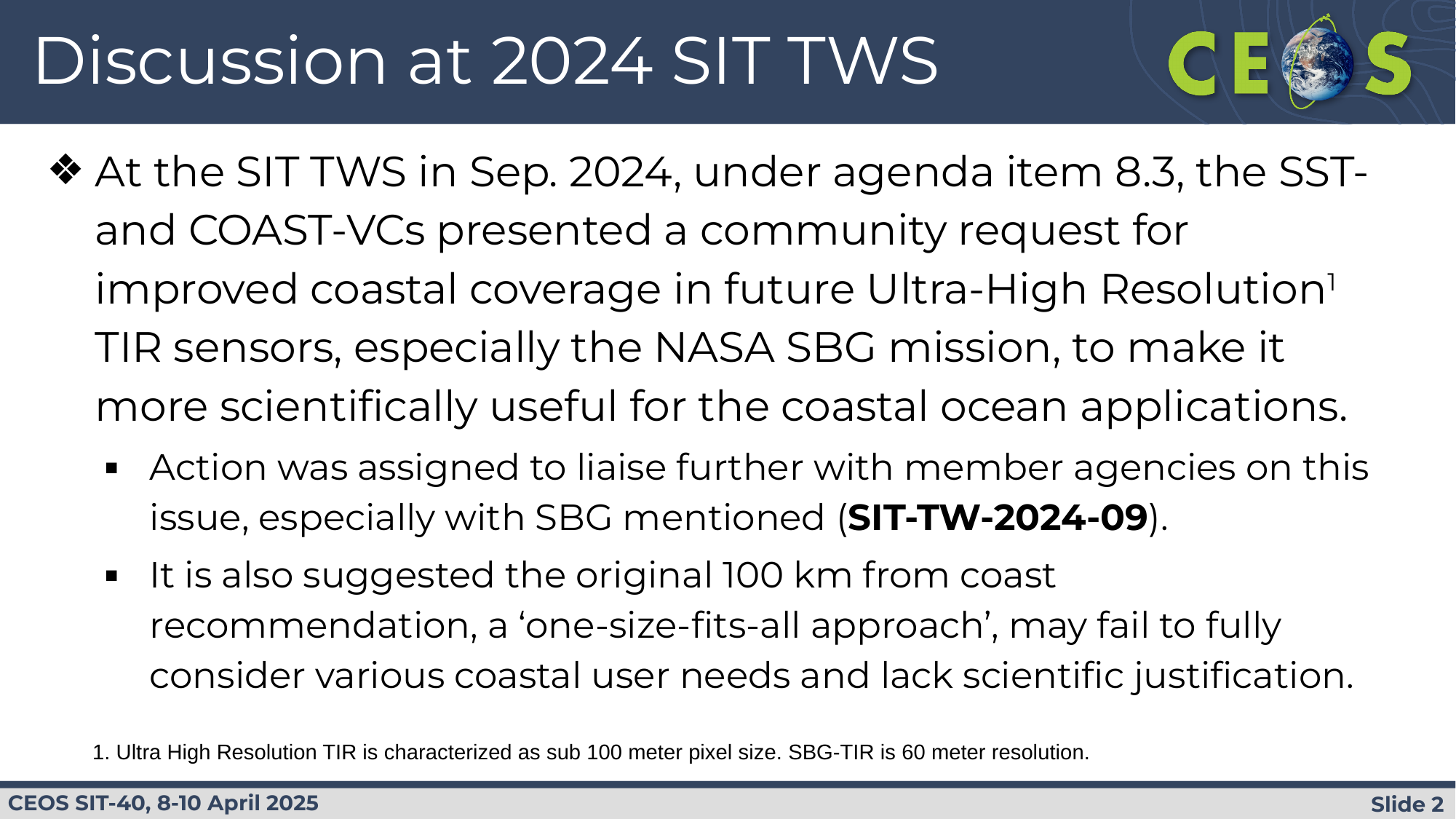

# Discussion at 2024 SIT TWS
At the SIT TWS in Sep. 2024, under agenda item 8.3, the SST- and COAST-VCs presented a community request for improved coastal coverage in future Ultra-High Resolution1 TIR sensors, especially the NASA SBG mission, to make it more scientifically useful for the coastal ocean applications.
Action was assigned to liaise further with member agencies on this issue, especially with SBG mentioned (SIT-TW-2024-09).
It is also suggested the original 100 km from coast recommendation, a ‘one-size-fits-all approach’, may fail to fully consider various coastal user needs and lack scientific justification.
1. Ultra High Resolution TIR is characterized as sub 100 meter pixel size. SBG-TIR is 60 meter resolution.